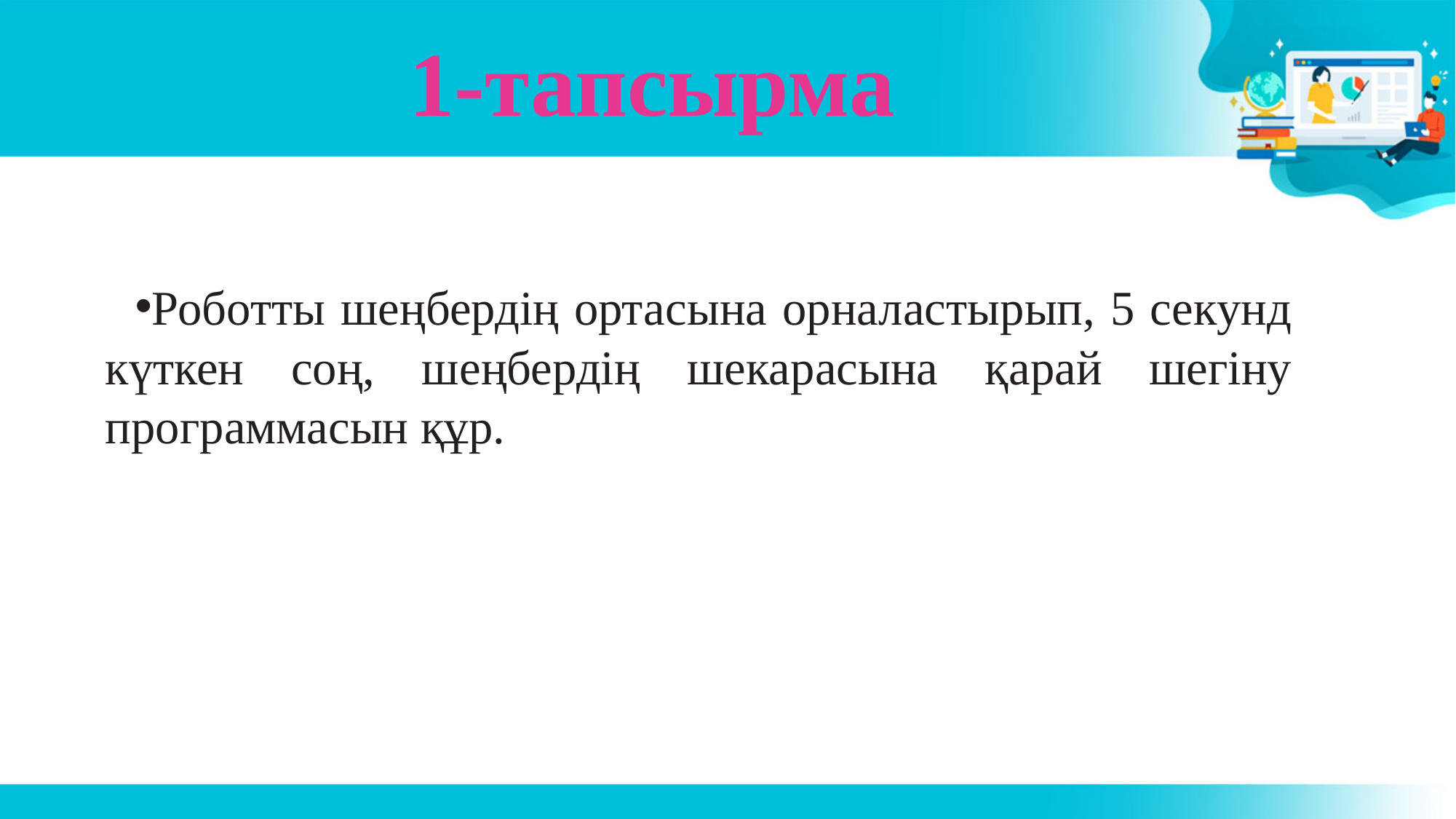

# 1-тапсырма
Роботты шеңбердің ортасына орналастырып, 5 секунд күткен соң, шеңбердің шекарасына қарай шегіну программасын құр.